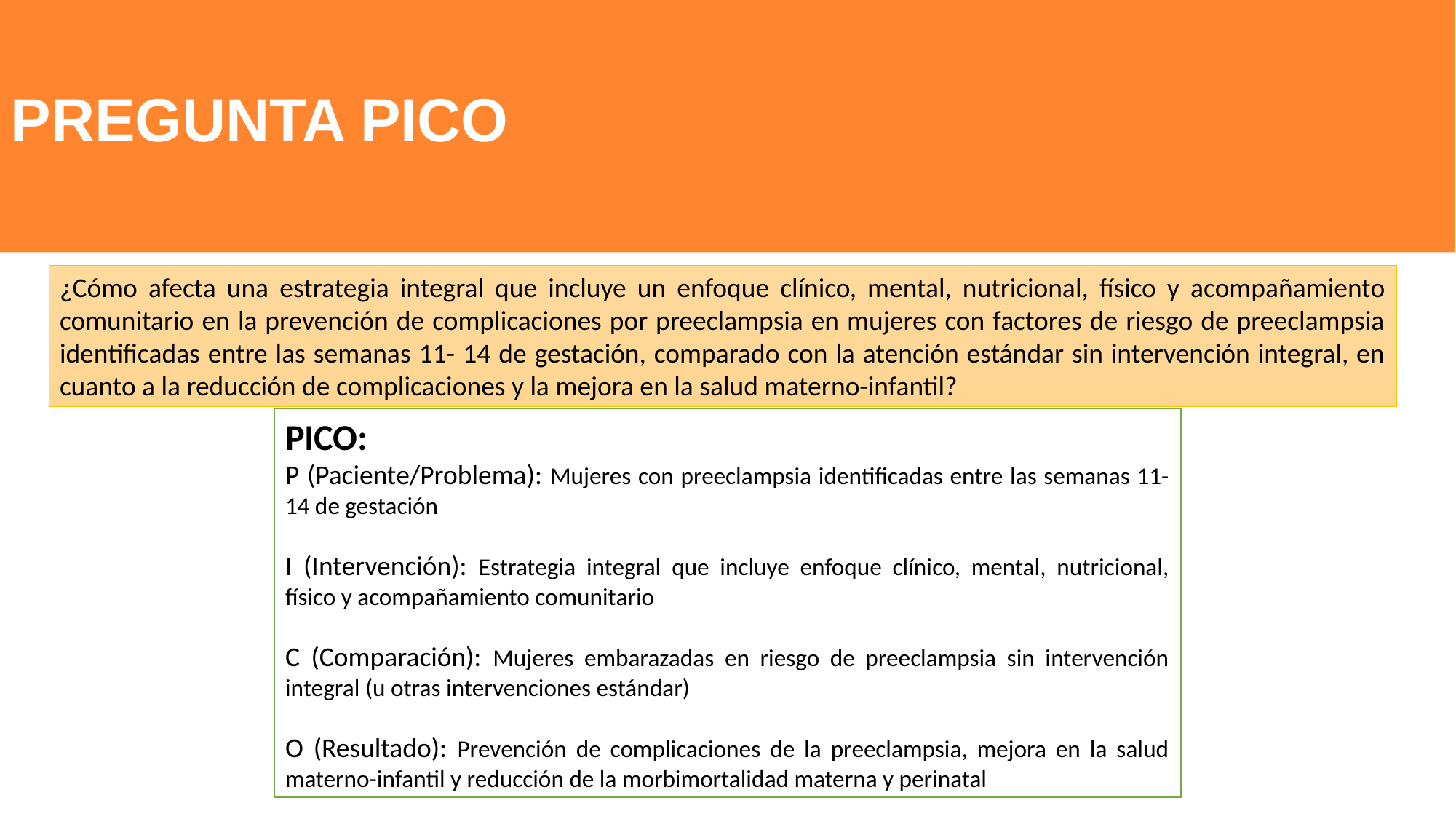

PREGUNTA PICO
¿Cómo afecta una estrategia integral que incluye un enfoque clínico, mental, nutricional, físico y acompañamiento comunitario en la prevención de complicaciones por preeclampsia en mujeres con factores de riesgo de preeclampsia identificadas entre las semanas 11- 14 de gestación, comparado con la atención estándar sin intervención integral, en cuanto a la reducción de complicaciones y la mejora en la salud materno-infantil?
PICO:
P (Paciente/Problema): Mujeres con preeclampsia identificadas entre las semanas 11- 14 de gestación

I (Intervención): Estrategia integral que incluye enfoque clínico, mental, nutricional, físico y acompañamiento comunitario

C (Comparación): Mujeres embarazadas en riesgo de preeclampsia sin intervención integral (u otras intervenciones estándar)

O (Resultado): Prevención de complicaciones de la preeclampsia, mejora en la salud materno-infantil y reducción de la morbimortalidad materna y perinatal